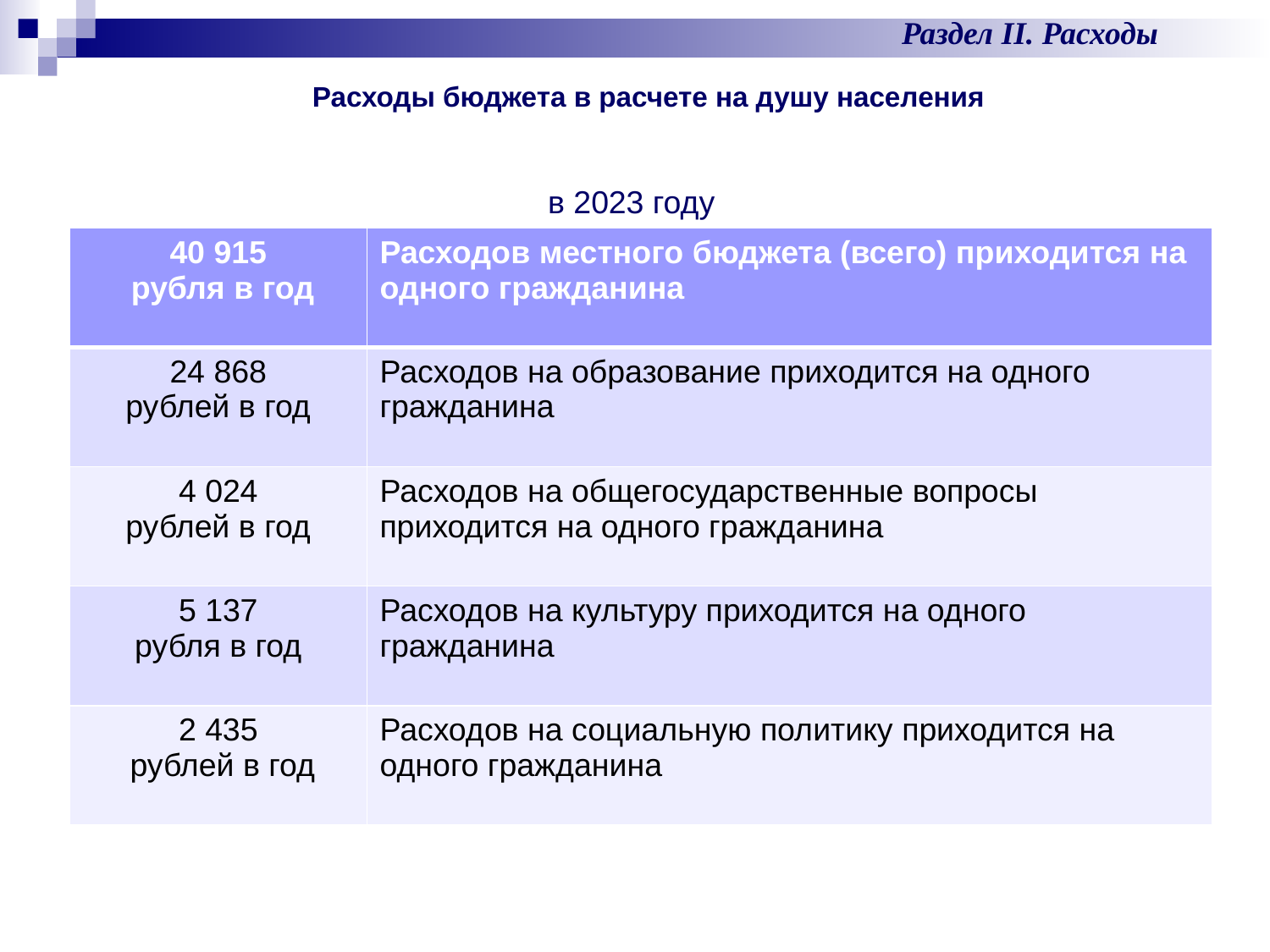

Раздел II. Расходы
Расходы бюджета в расчете на душу населения
# в 2023 году
| 40 915 рубля в год | Расходов местного бюджета (всего) приходится на одного гражданина |
| --- | --- |
| 24 868 рублей в год | Расходов на образование приходится на одного гражданина |
| 4 024 рублей в год | Расходов на общегосударственные вопросы приходится на одного гражданина |
| 5 137 рубля в год | Расходов на культуру приходится на одного гражданина |
| 2 435 рублей в год | Расходов на социальную политику приходится на одного гражданина |